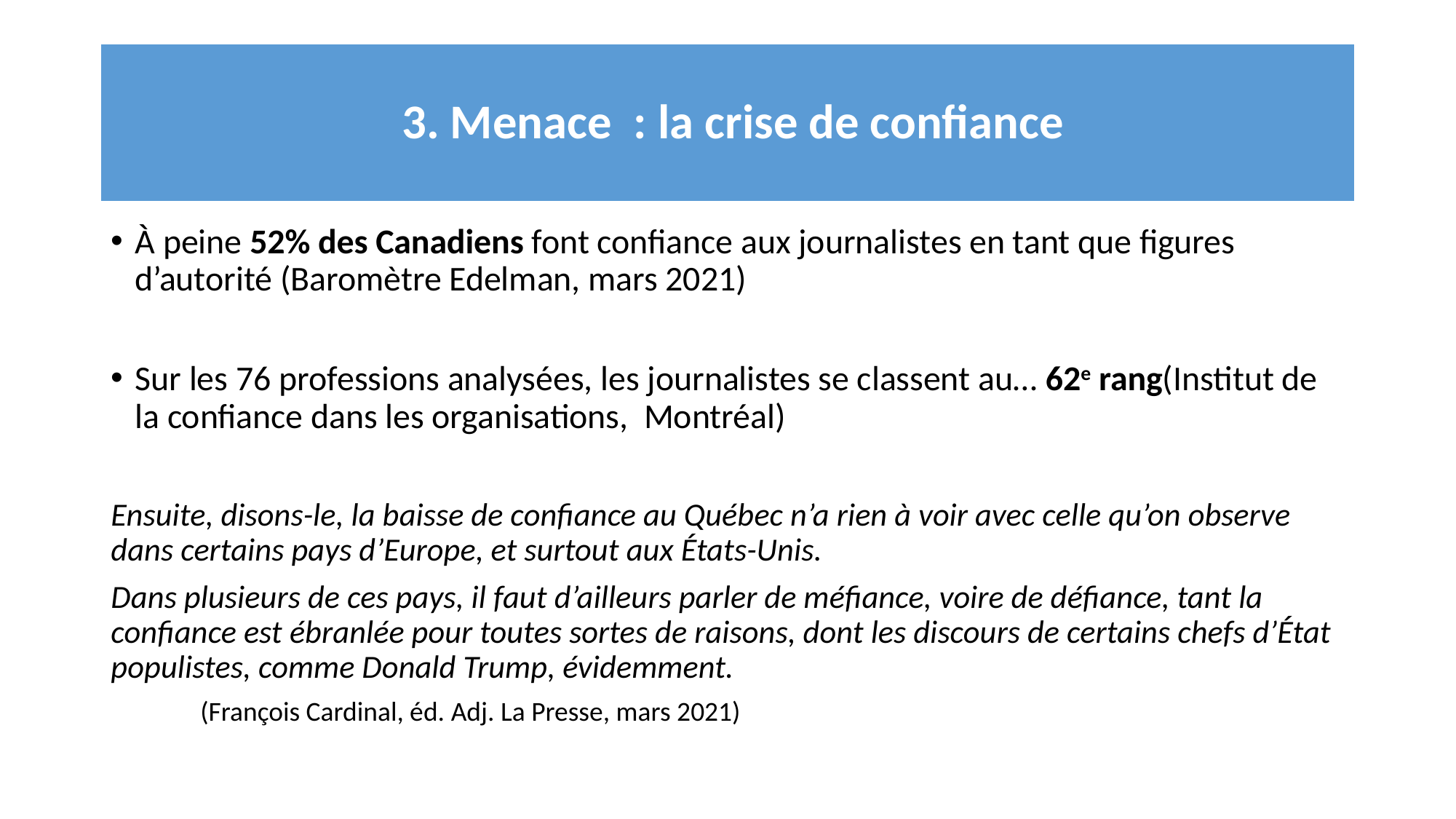

# 3. Menace  : la crise de confiance
À peine 52% des Canadiens font confiance aux journalistes en tant que figures d’autorité (Baromètre Edelman, mars 2021)

Sur les 76 professions analysées, les journalistes se classent au… 62e rang(Institut de la confiance dans les organisations,  Montréal)

Ensuite, disons-le, la baisse de confiance au Québec n’a rien à voir avec celle qu’on observe dans certains pays d’Europe, et surtout aux États-Unis.
Dans plusieurs de ces pays, il faut d’ailleurs parler de méfiance, voire de défiance, tant la confiance est ébranlée pour toutes sortes de raisons, dont les discours de certains chefs d’État populistes, comme Donald Trump, évidemment.
 			(François Cardinal, éd. Adj. La Presse, mars 2021)